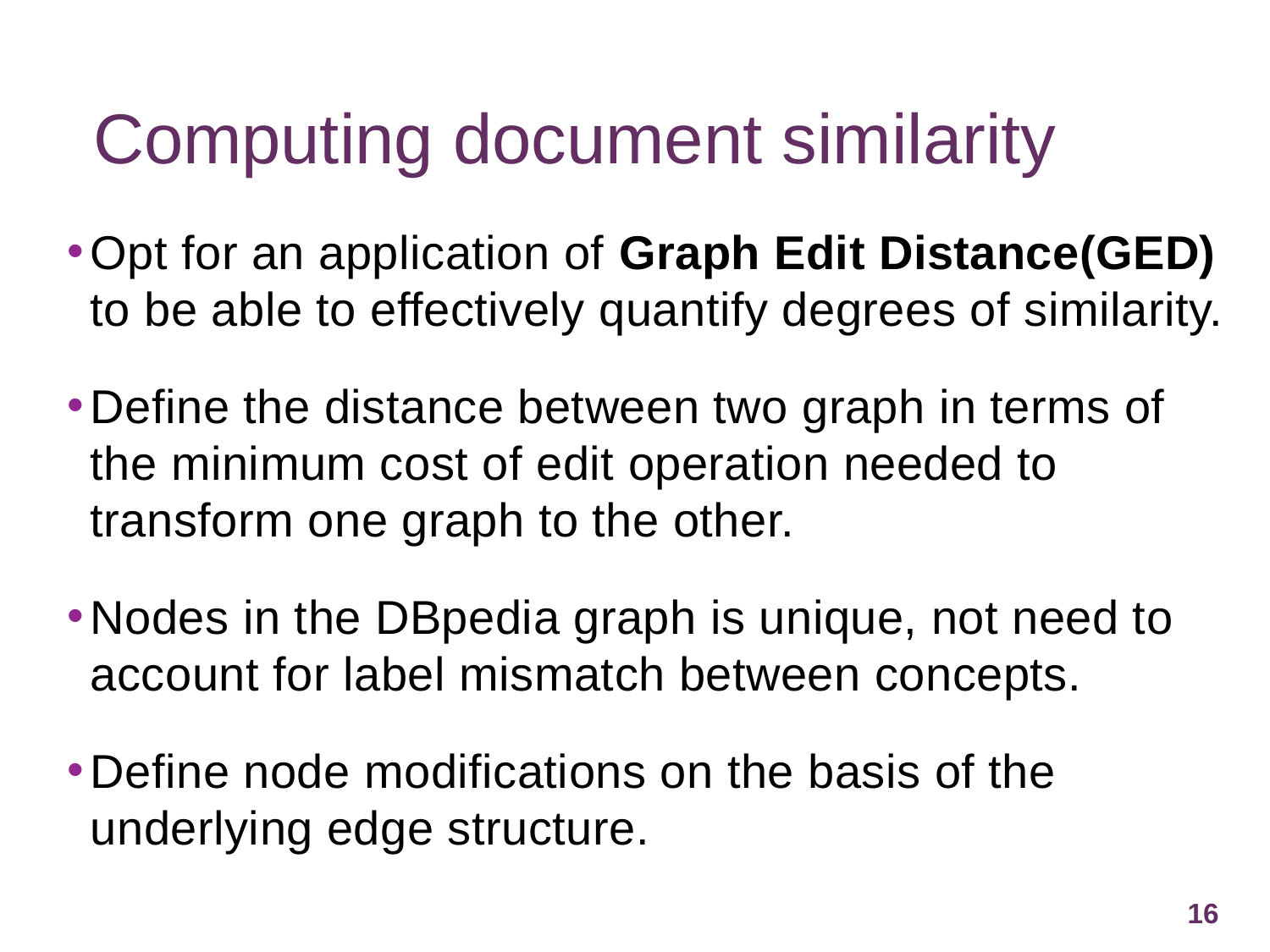

Computing document similarity
Opt for an application of Graph Edit Distance(GED) to be able to effectively quantify degrees of similarity.
Define the distance between two graph in terms of the minimum cost of edit operation needed to transform one graph to the other.
Nodes in the DBpedia graph is unique, not need to account for label mismatch between concepts.
Define node modifications on the basis of the underlying edge structure.
16